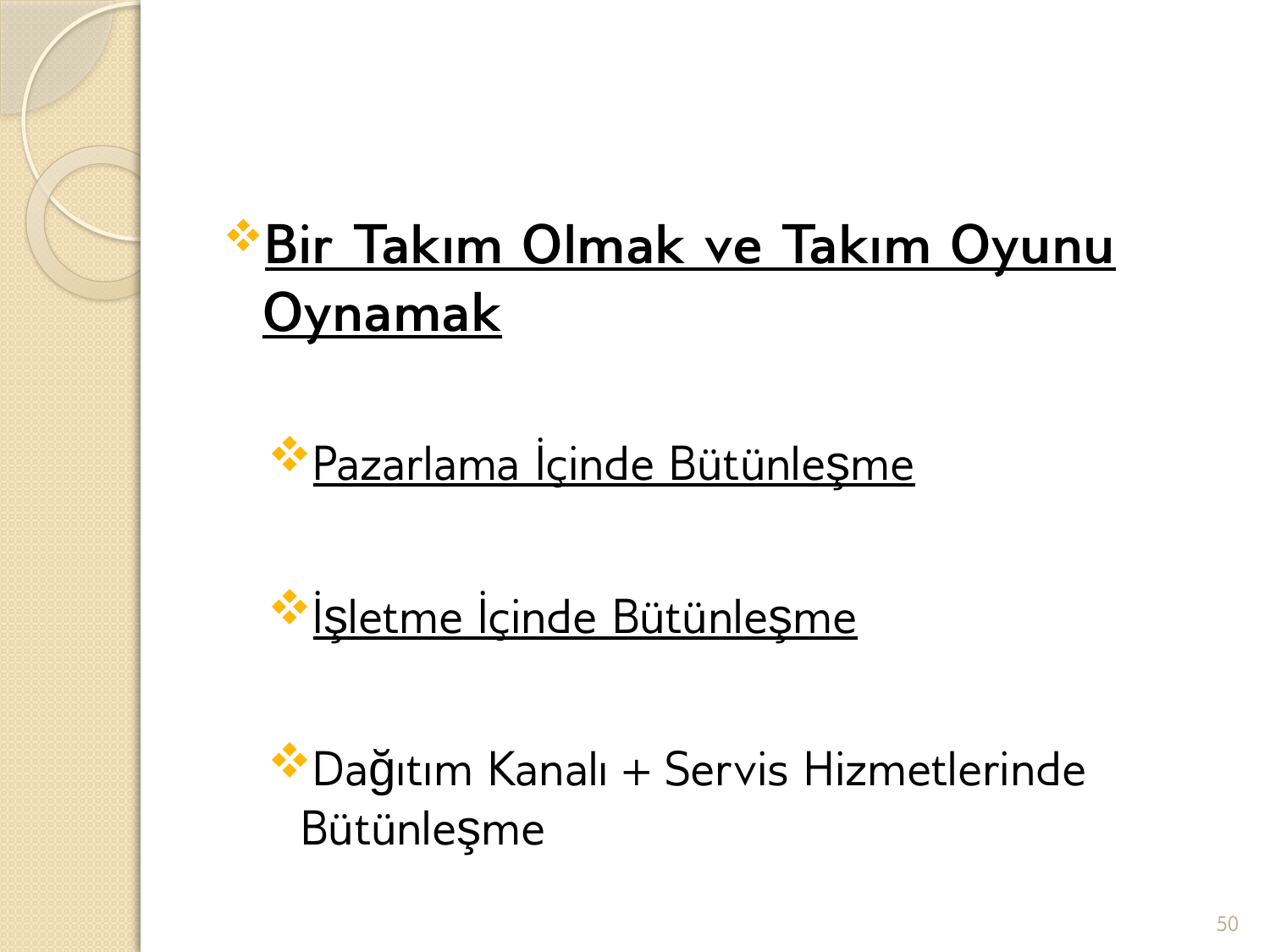

#
Bir Takım Olmak ve Takım Oyunu Oynamak

Pazarlama İçinde Bütünleşme

İşletme İçinde Bütünleşme

Dağıtım Kanalı + Servis Hizmetlerinde Bütünleşme
50